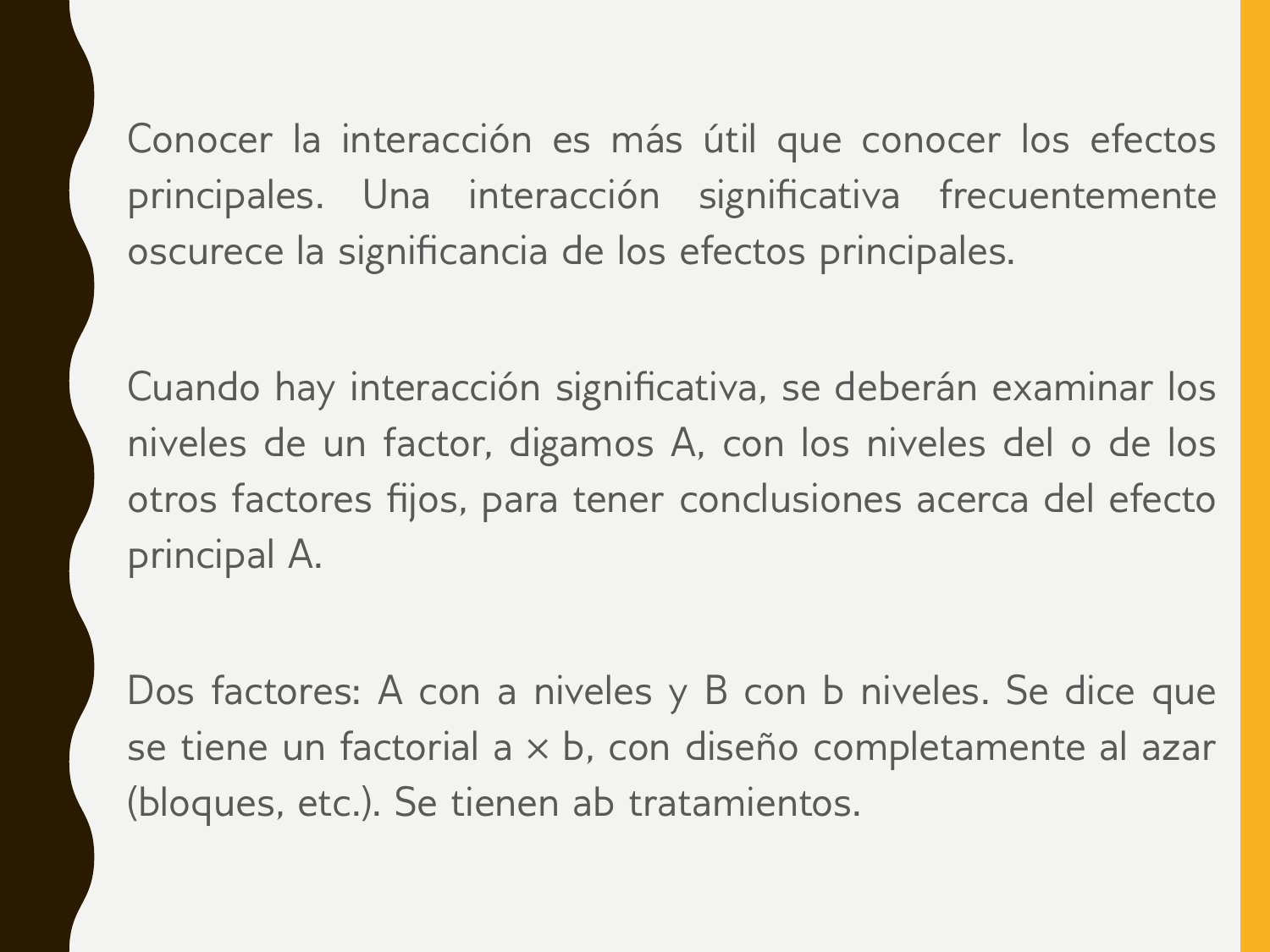

Conocer la interacción es más útil que conocer los efectos principales. Una interacción significativa frecuentemente oscurece la significancia de los efectos principales.

Cuando hay interacción significativa, se deberán examinar los niveles de un factor, digamos A, con los niveles del o de los otros factores fijos, para tener conclusiones acerca del efecto principal A.

Dos factores: A con a niveles y B con b niveles. Se dice que se tiene un factorial a × b, con diseño completamente al azar (bloques, etc.). Se tienen ab tratamientos.